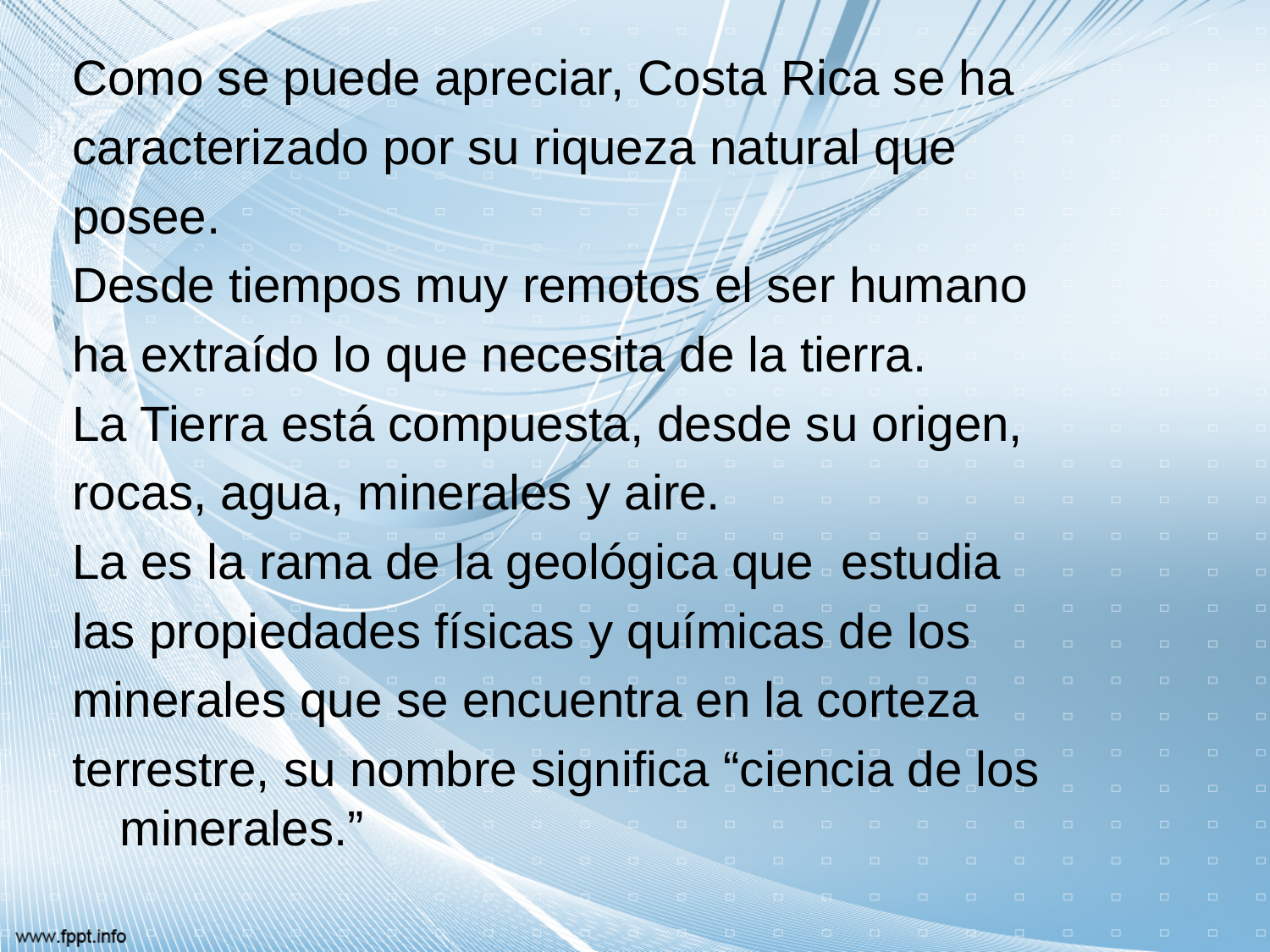

Como se puede apreciar, Costa Rica se ha
caracterizado por su riqueza natural que
posee.
Desde tiempos muy remotos el ser humano
ha extraído lo que necesita de la tierra.
La Tierra está compuesta, desde su origen,
rocas, agua, minerales y aire.
La es la rama de la geológica que  estudia
las propiedades físicas y químicas de los
minerales que se encuentra en la corteza
terrestre, su nombre significa “ciencia de los minerales.”